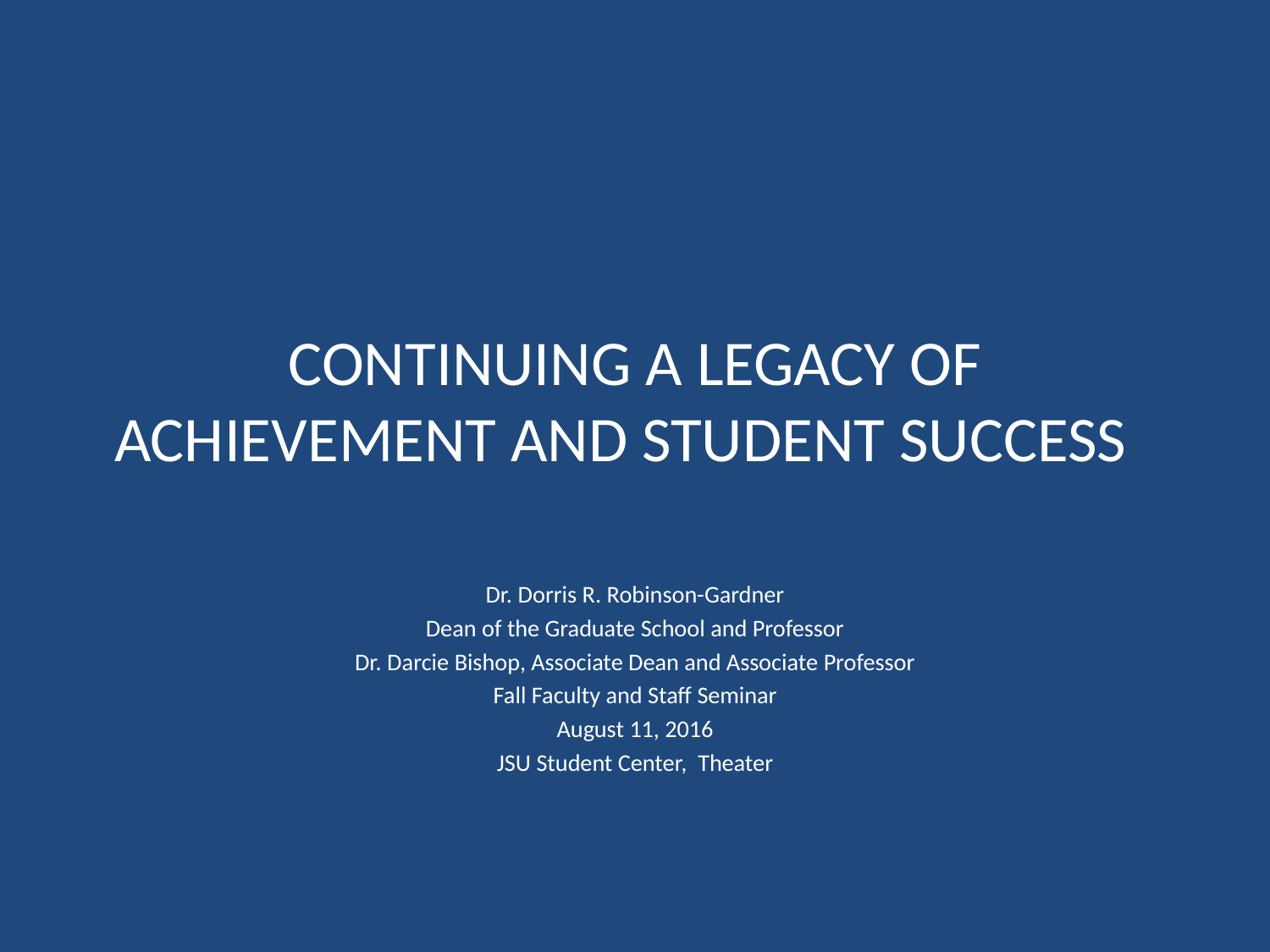

# CONTINUING A LEGACY OF ACHIEVEMENT AND STUDENT SUCCESS

Dr. Dorris R. Robinson-Gardner
Dean of the Graduate School and Professor
Dr. Darcie Bishop, Associate Dean and Associate Professor
Fall Faculty and Staff Seminar
August 11, 2016
JSU Student Center,  Theater